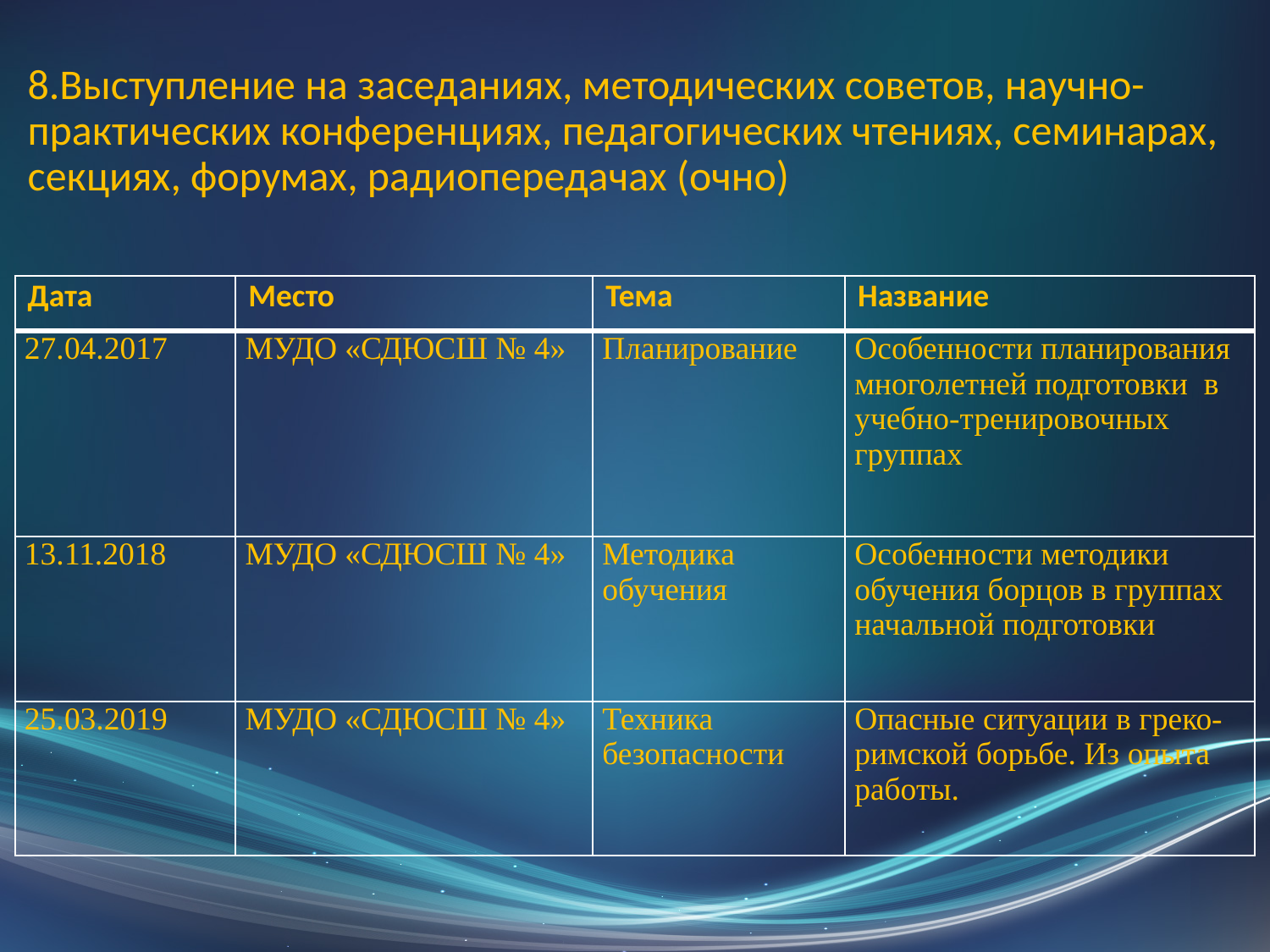

# 8.Выступление на заседаниях, методических советов, научно-практических конференциях, педагогических чтениях, семинарах, секциях, форумах, радиопередачах (очно)
| Дата | Место | Тема | Название |
| --- | --- | --- | --- |
| 27.04.2017 | МУДО «СДЮСШ № 4» | Планирование | Особенности планирования многолетней подготовки в учебно-тренировочных группах |
| 13.11.2018 | МУДО «СДЮСШ № 4» | Методика обучения | Особенности методики обучения борцов в группах начальной подготовки |
| 25.03.2019 | МУДО «СДЮСШ № 4» | Техника безопасности | Опасные ситуации в греко-римской борьбе. Из опыта работы. |